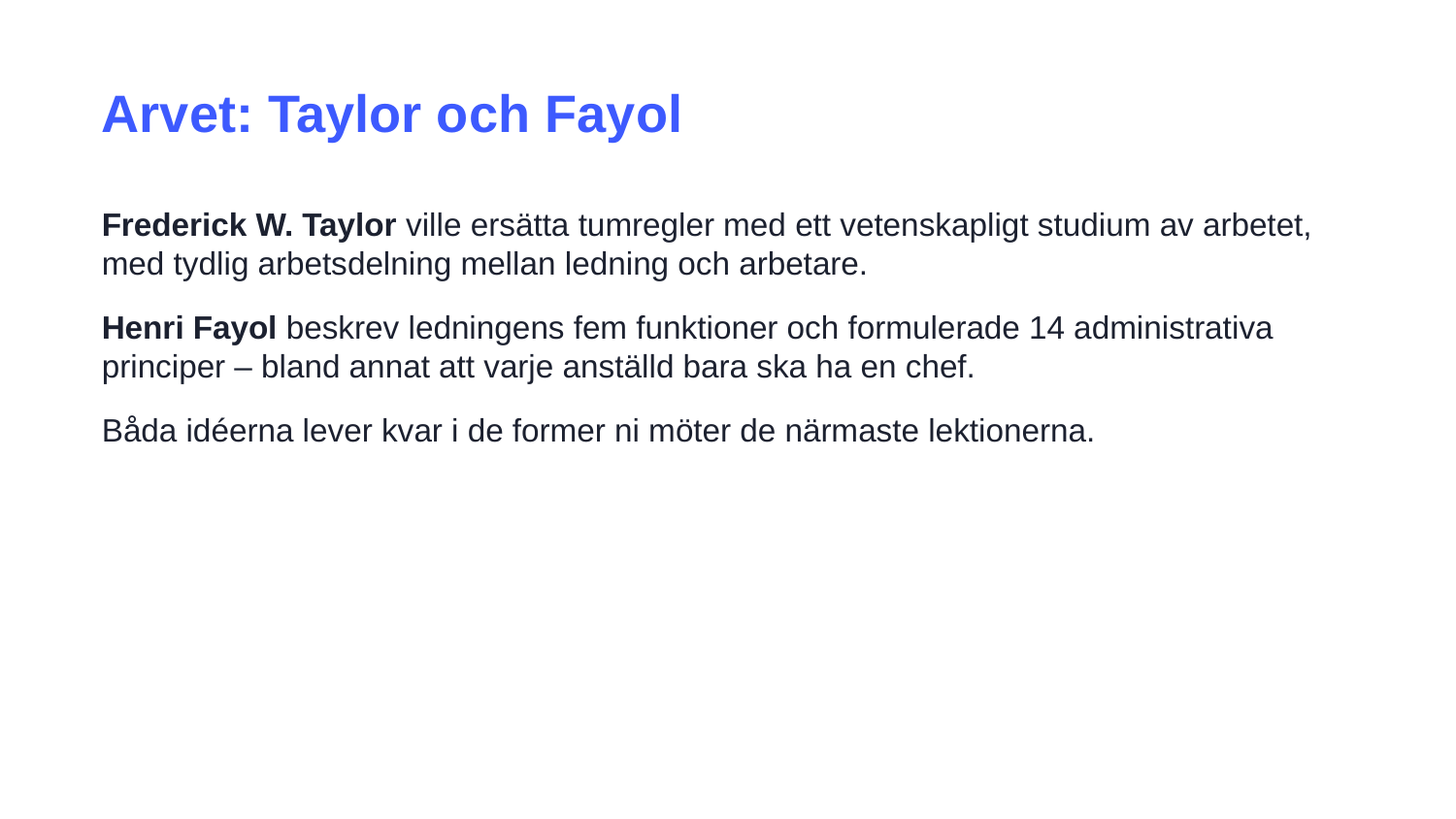

Arvet: Taylor och Fayol
Frederick W. Taylor ville ersätta tumregler med ett vetenskapligt studium av arbetet, med tydlig arbetsdelning mellan ledning och arbetare.
Henri Fayol beskrev ledningens fem funktioner och formulerade 14 administrativa principer – bland annat att varje anställd bara ska ha en chef.
Båda idéerna lever kvar i de former ni möter de närmaste lektionerna.